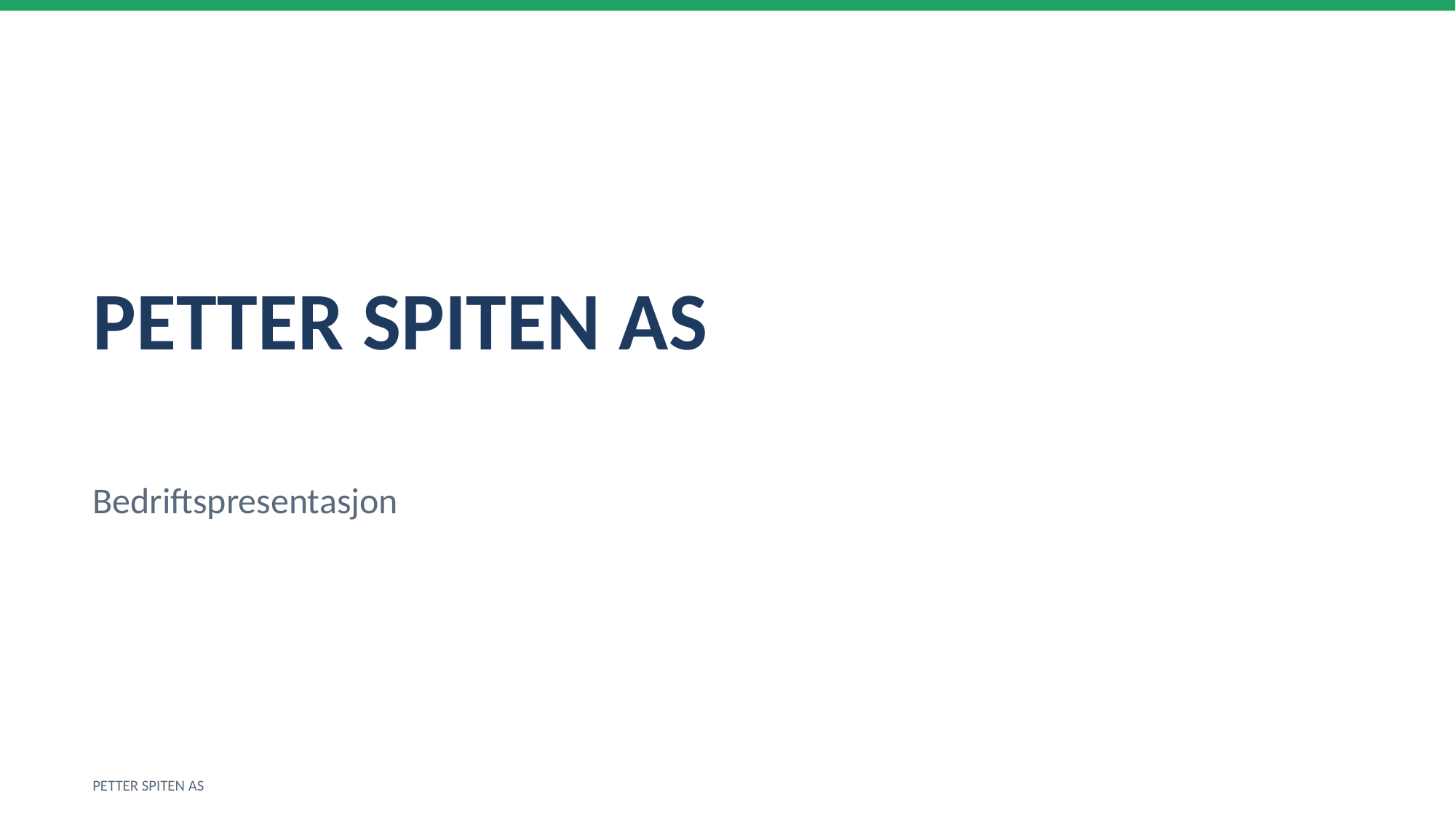

PETTER SPITEN AS
Bedriftspresentasjon
PETTER SPITEN AS